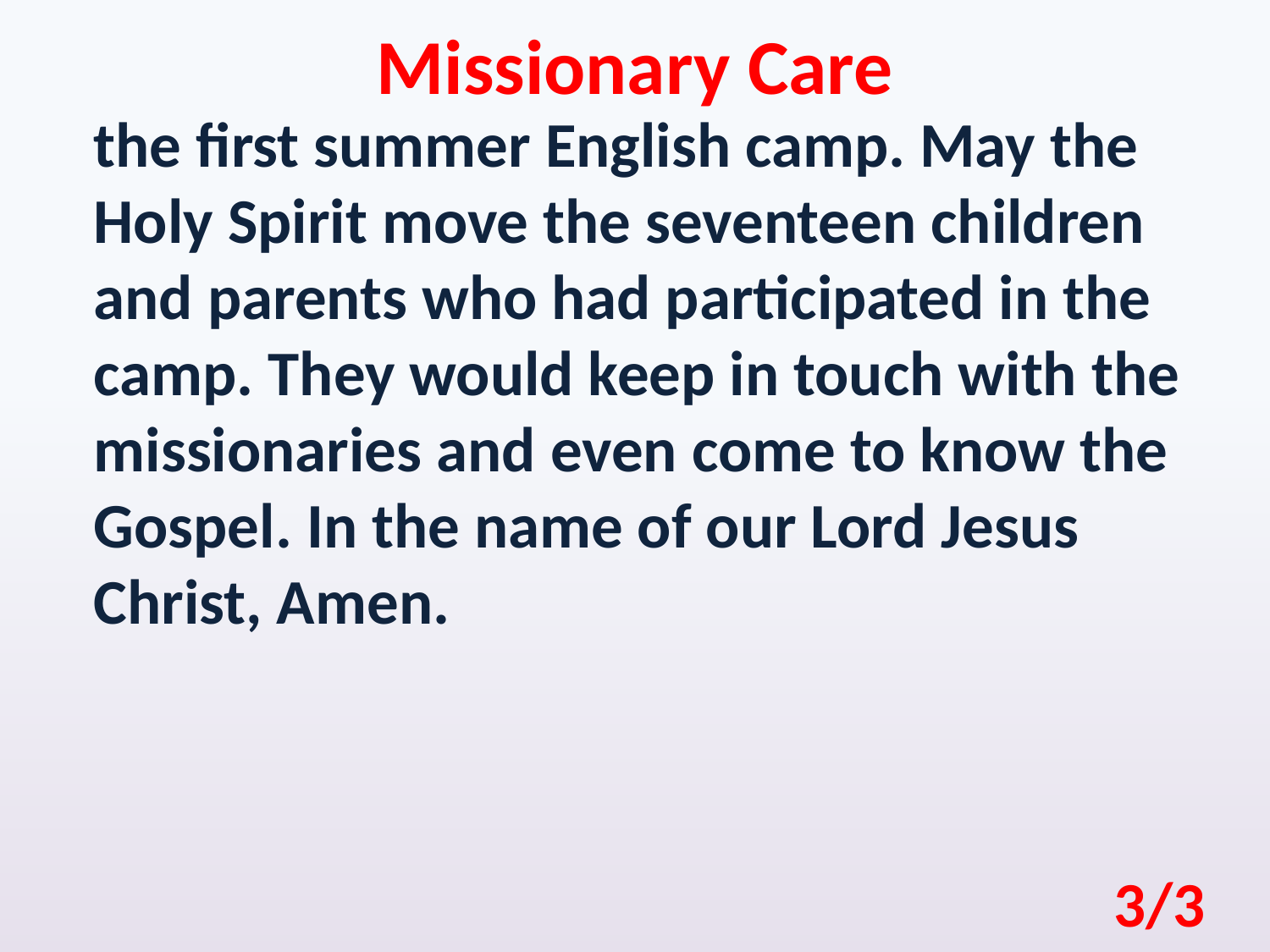

Missionary Care
the first summer English camp. May the Holy Spirit move the seventeen children and parents who had participated in the camp. They would keep in touch with the missionaries and even come to know the Gospel. In the name of our Lord Jesus Christ, Amen.
3/3